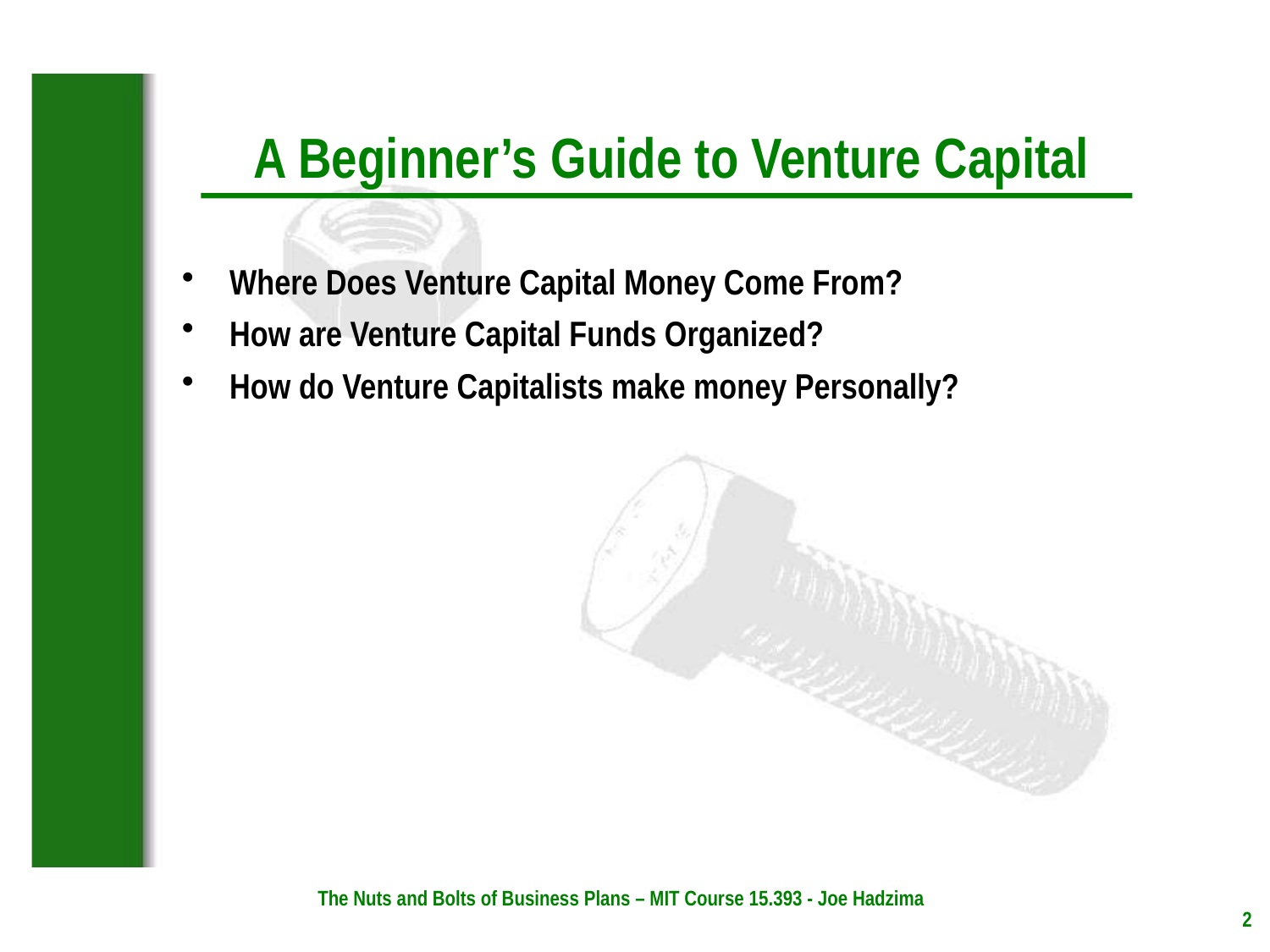

Where Does Venture Capital Money Come From?
How are Venture Capital Funds Organized?
How do Venture Capitalists make money Personally?

The Nuts and Bolts of Business Plans – MIT Course 15.393 - Joe Hadzima
2